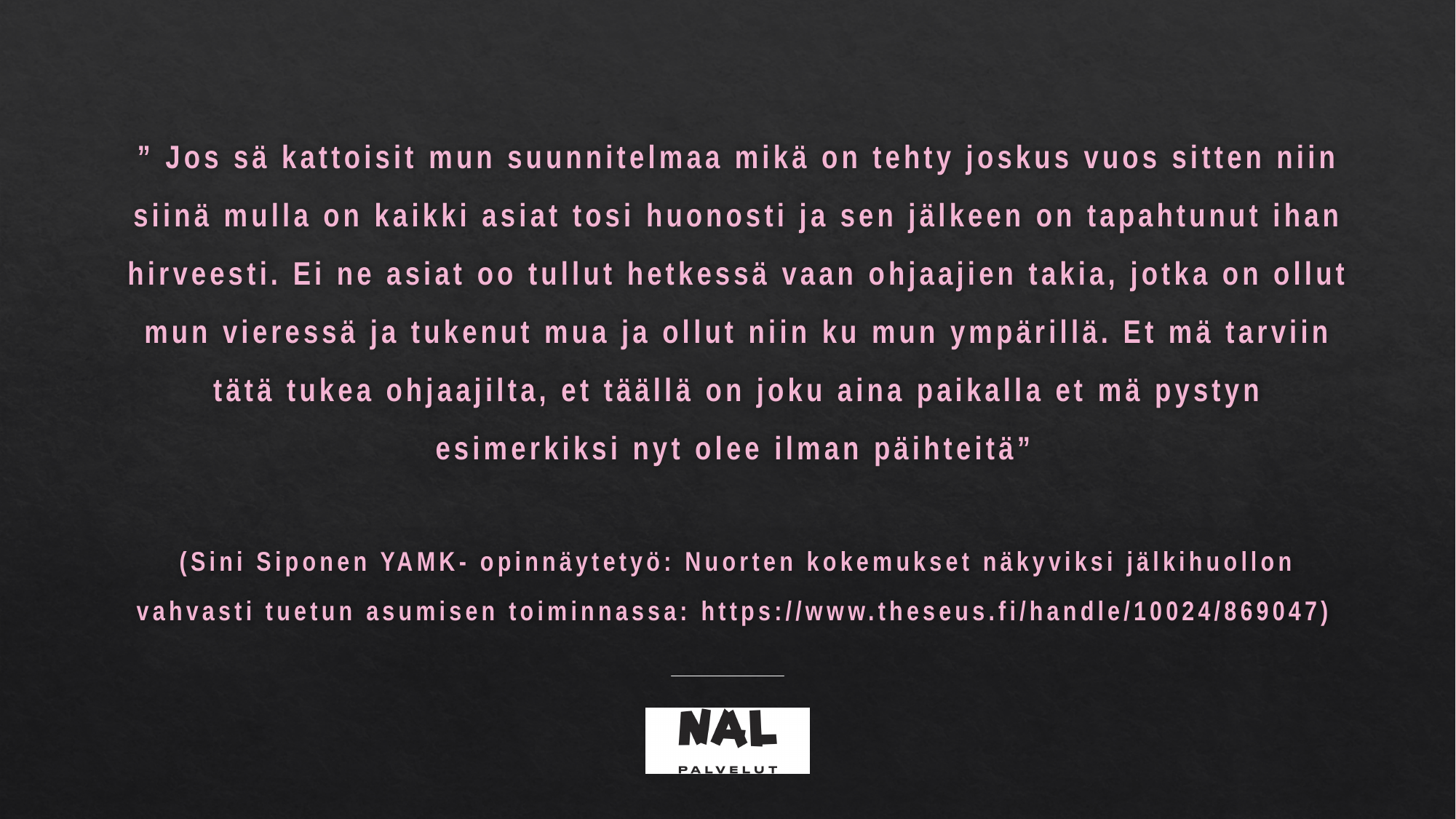

” Jos sä kattoisit mun suunnitelmaa mikä on tehty joskus vuos sitten niin siinä mulla on kaikki asiat tosi huonosti ja sen jälkeen on tapahtunut ihan hirveesti. Ei ne asiat oo tullut hetkessä vaan ohjaajien takia, jotka on ollut mun vieressä ja tukenut mua ja ollut niin ku mun ympärillä. Et mä tarviin tätä tukea ohjaajilta, et täällä on joku aina paikalla et mä pystyn esimerkiksi nyt olee ilman päihteitä”

(Sini Siponen YAMK- opinnäytetyö: Nuorten kokemukset näkyviksi jälkihuollon vahvasti tuetun asumisen toiminnassa: https://www.theseus.fi/handle/10024/869047)

#